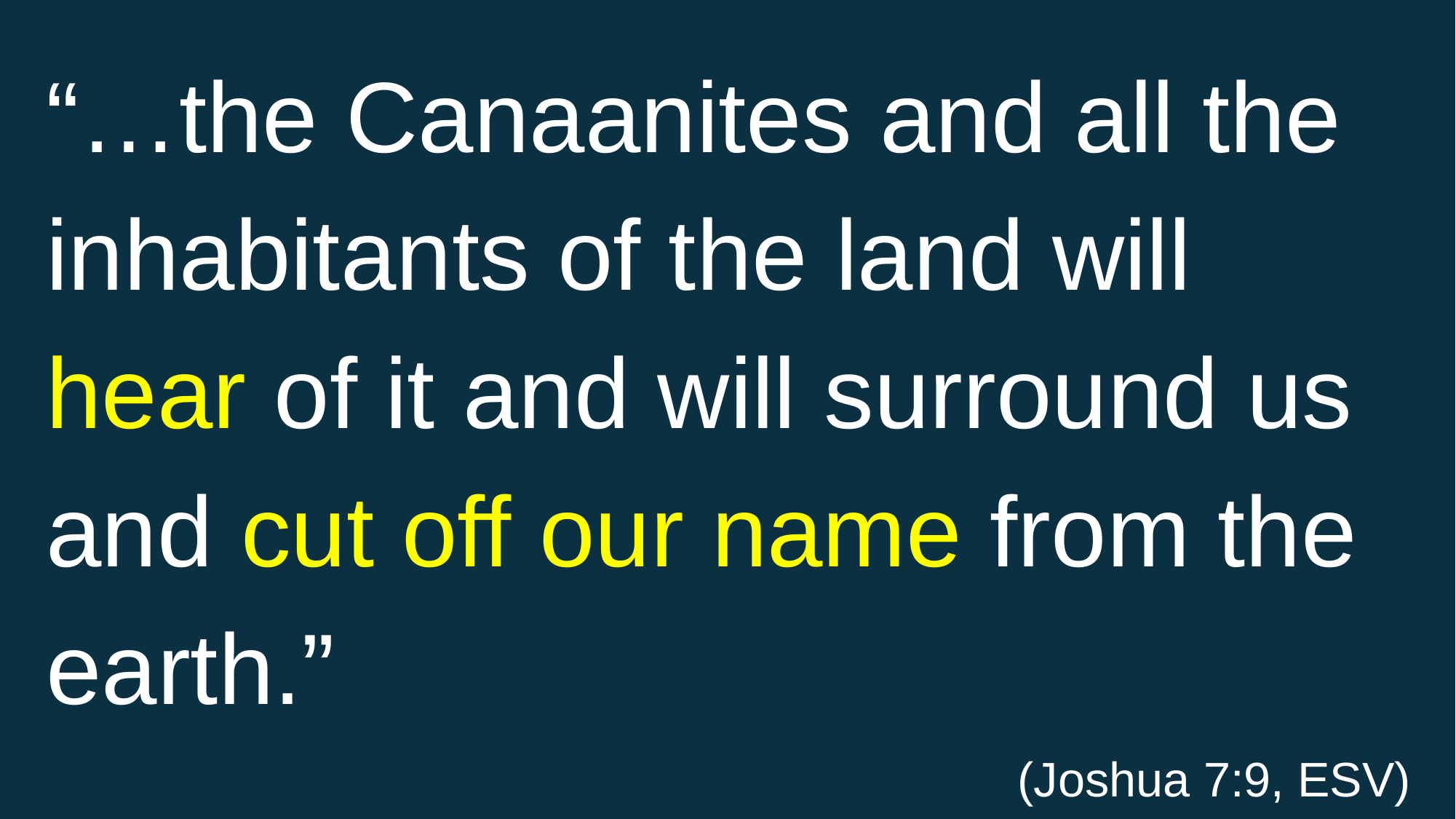

“…the Canaanites and all the inhabitants of the land will hear of it and will surround us and cut off our name from the earth.”
(Joshua 7:9, ESV)